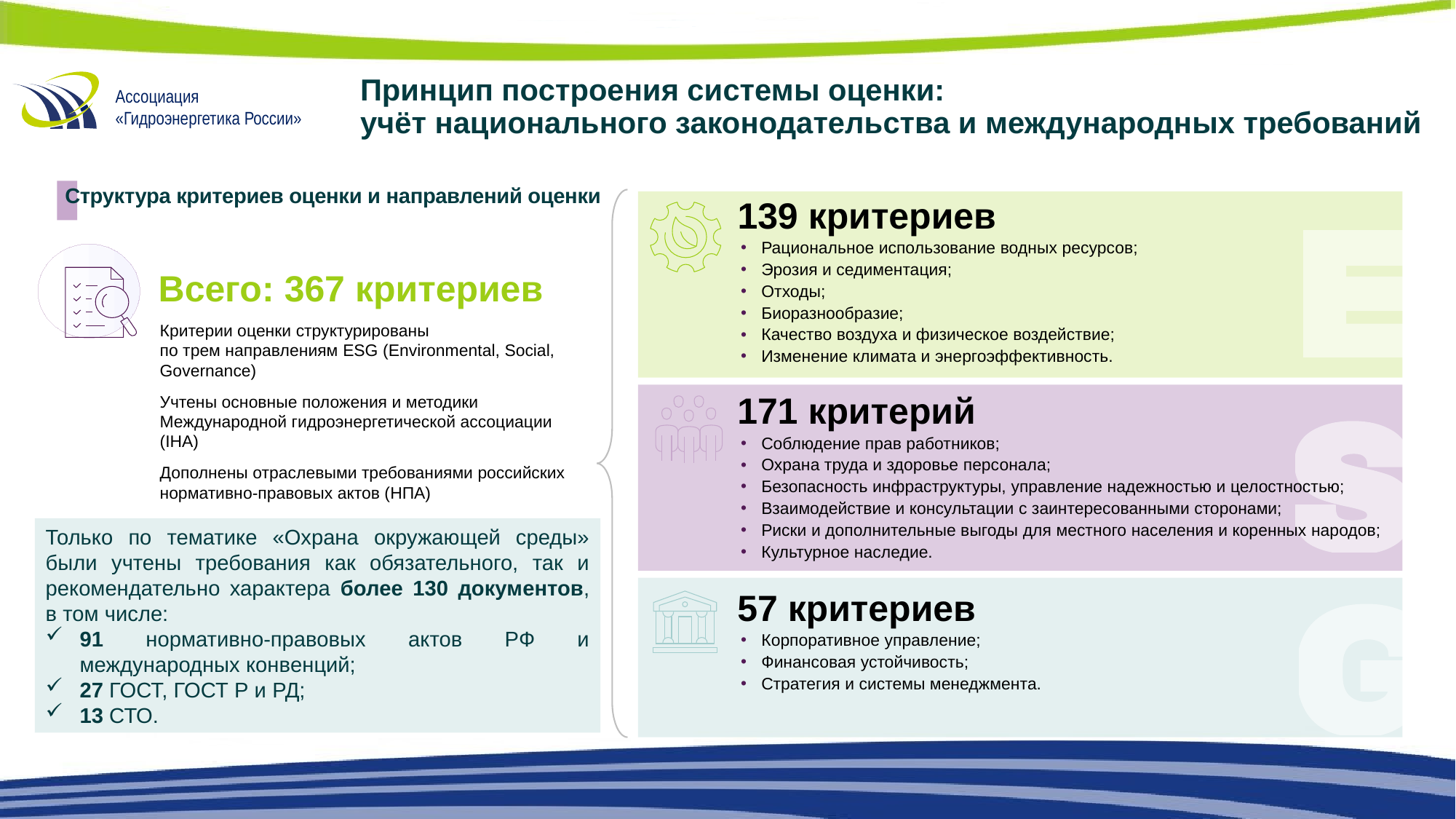

# Принцип построения системы оценки: учёт национального законодательства и международных требований
Структура критериев оценки и направлений оценки

139 критериев

Рациональное использование водных ресурсов;
Эрозия и седиментация;
Отходы;
Биоразнообразие;
Качество воздуха и физическое воздействие;
Изменение климата и энергоэффективность.

E

Всего: 367 критериев

Критерии оценки структурированы
по трем направлениям ESG (Environmental, Social, Governance)
Учтены основные положения и методики Международной гидроэнергетической ассоциации (IHA)
Дополнены отраслевыми требованиями российских
нормативно-правовых актов (НПА)
171 критерий

Соблюдение прав работников;
Охрана труда и здоровье персонала;
Безопасность инфраструктуры, управление надежностью и целостностью;
Взаимодействие и консультации с заинтересованными сторонами;
Риски и дополнительные выгоды для местного населения и коренных народов;
Культурное наследие.
S
Только по тематике «Охрана окружающей среды» были учтены требования как обязательного, так и рекомендательно характера более 130 документов, в том числе:
91 нормативно-правовых актов РФ и международных конвенций;
27 ГОСТ, ГОСТ Р и РД;
13 СТО.

57 критериев

G
Корпоративное управление;
Финансовая устойчивость;
Стратегия и системы менеджмента.